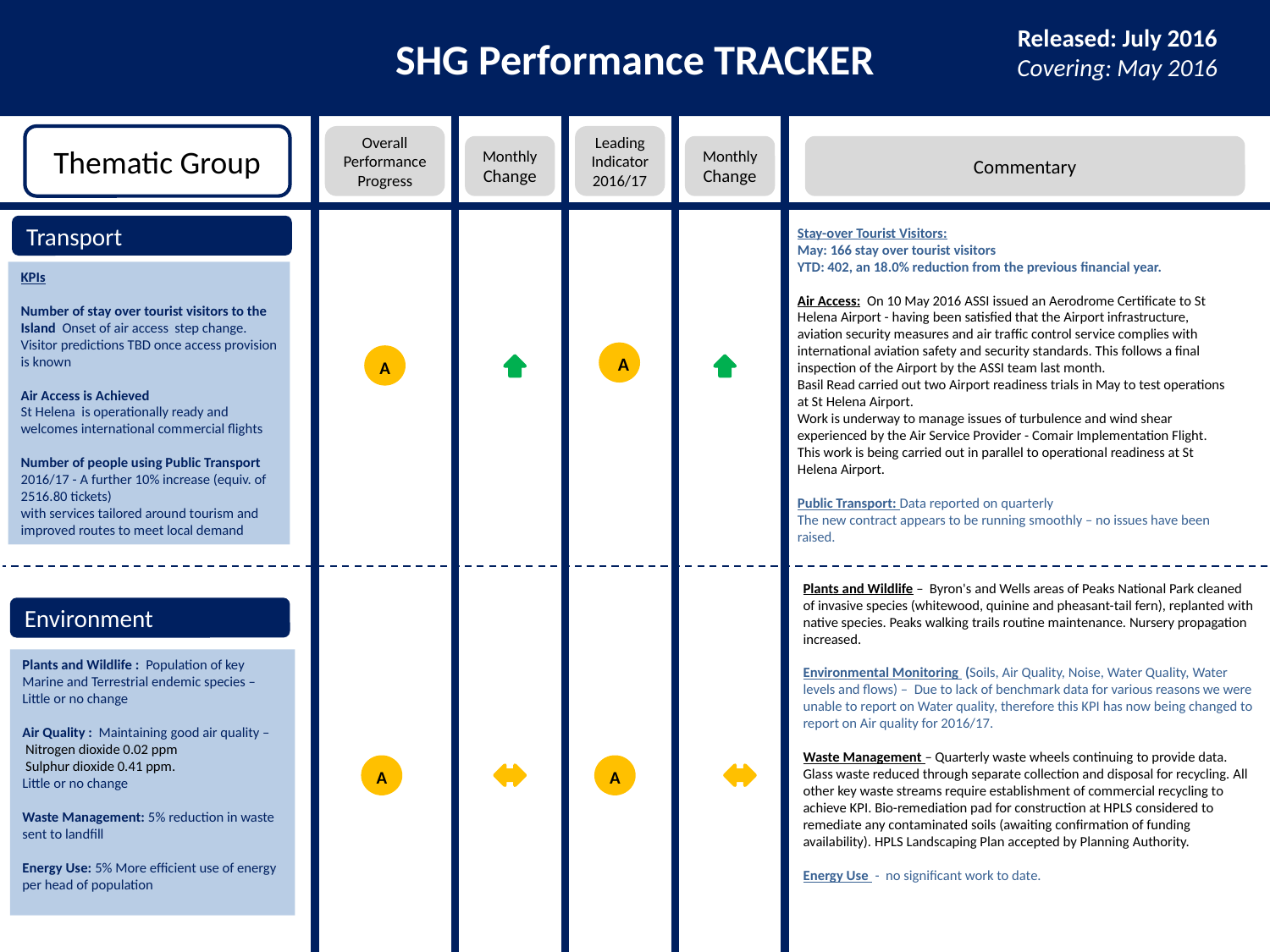

SHG Performance TRACKER
Released: July 2016
Covering: May 2016
Thematic Group
Overall Performance Progress
Leading Indicator
2016/17
Monthly Change
Monthly Change
Commentary
Transport
Stay-over Tourist Visitors:
May: 166 stay over tourist visitors
YTD: 402, an 18.0% reduction from the previous financial year.

Air Access:  On 10 May 2016 ASSI issued an Aerodrome Certificate to St Helena Airport - having been satisfied that the Airport infrastructure, aviation security measures and air traffic control service complies with international aviation safety and security standards. This follows a final inspection of the Airport by the ASSI team last month.
Basil Read carried out two Airport readiness trials in May to test operations at St Helena Airport.
Work is underway to manage issues of turbulence and wind shear experienced by the Air Service Provider - Comair Implementation Flight.  This work is being carried out in parallel to operational readiness at St Helena Airport.

Public Transport: Data reported on quarterly
The new contract appears to be running smoothly – no issues have been raised.
KPIs

Number of stay over tourist visitors to the Island  Onset of air access  step change. Visitor predictions TBD once access provision is known

Air Access is Achieved
St Helena  is operationally ready and welcomes international commercial flights

Number of people using Public Transport
2016/17 - A further 10% increase (equiv. of 2516.80 tickets)
with services tailored around tourism and improved routes to meet local demand

A
A

Plants and Wildlife –  Byron's and Wells areas of Peaks National Park cleaned of invasive species (whitewood, quinine and pheasant-tail fern), replanted with native species. Peaks walking trails routine maintenance. Nursery propagation increased.

Environmental Monitoring  (Soils, Air Quality, Noise, Water Quality, Water levels and flows) –  Due to lack of benchmark data for various reasons we were unable to report on Water quality, therefore this KPI has now being changed to report on Air quality for 2016/17.

Waste Management – Quarterly waste wheels continuing to provide data. Glass waste reduced through separate collection and disposal for recycling. All other key waste streams require establishment of commercial recycling to achieve KPI. Bio-remediation pad for construction at HPLS considered to remediate any contaminated soils (awaiting confirmation of funding availability). HPLS Landscaping Plan accepted by Planning Authority.

Energy Use  -  no significant work to date.

Environment
Plants and Wildlife :  Population of key Marine and Terrestrial endemic species – Little or no change

Air Quality :  Maintaining good air quality –
 Nitrogen dioxide 0.02 ppm
 Sulphur dioxide 0.41 ppm.
Little or no change

Waste Management: 5% reduction in waste sent to landfill

Energy Use: 5% More efficient use of energy per head of population

A
A